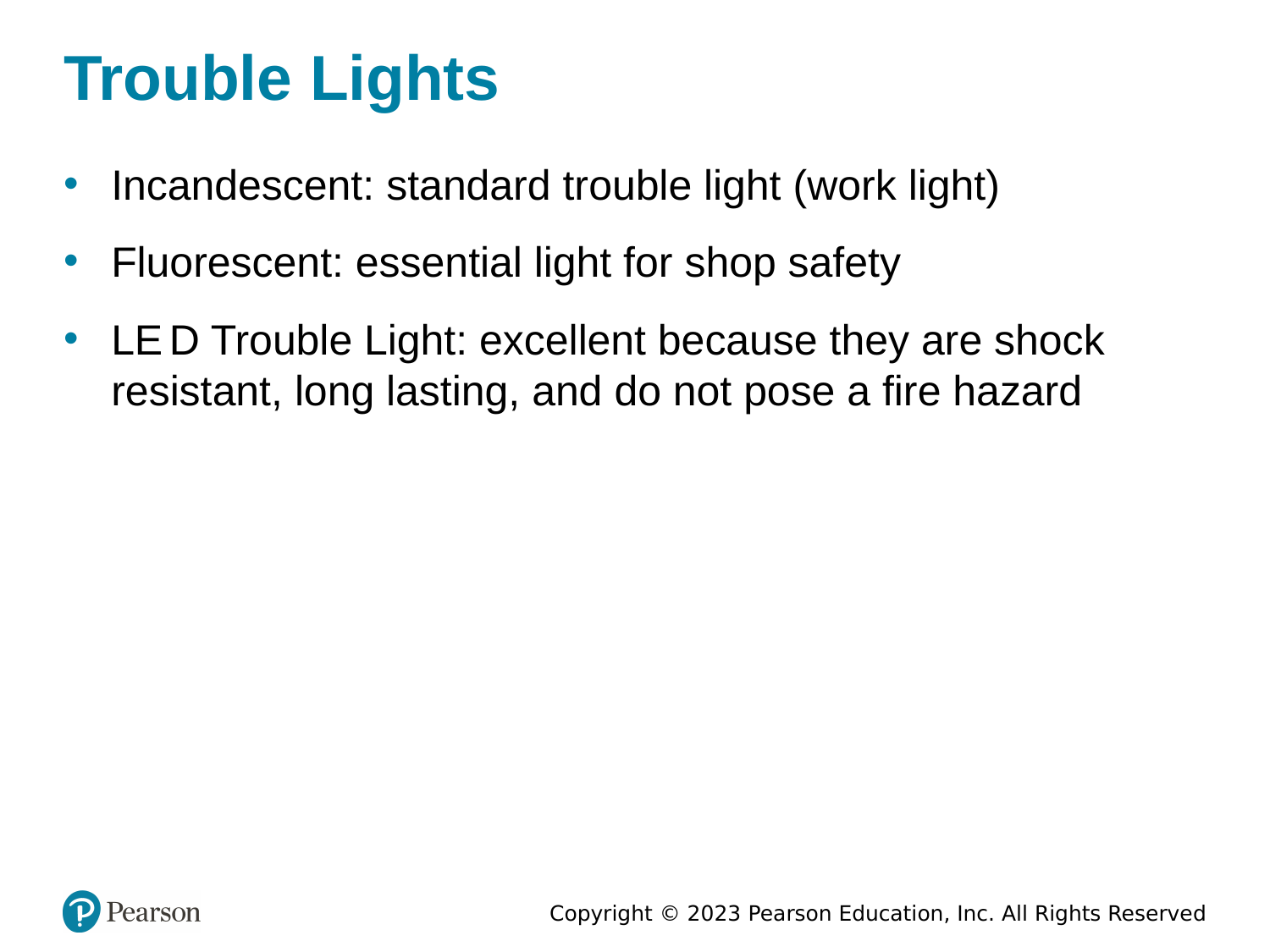

# Trouble Lights
Incandescent: standard trouble light (work light)
Fluorescent: essential light for shop safety
L E D Trouble Light: excellent because they are shock resistant, long lasting, and do not pose a fire hazard